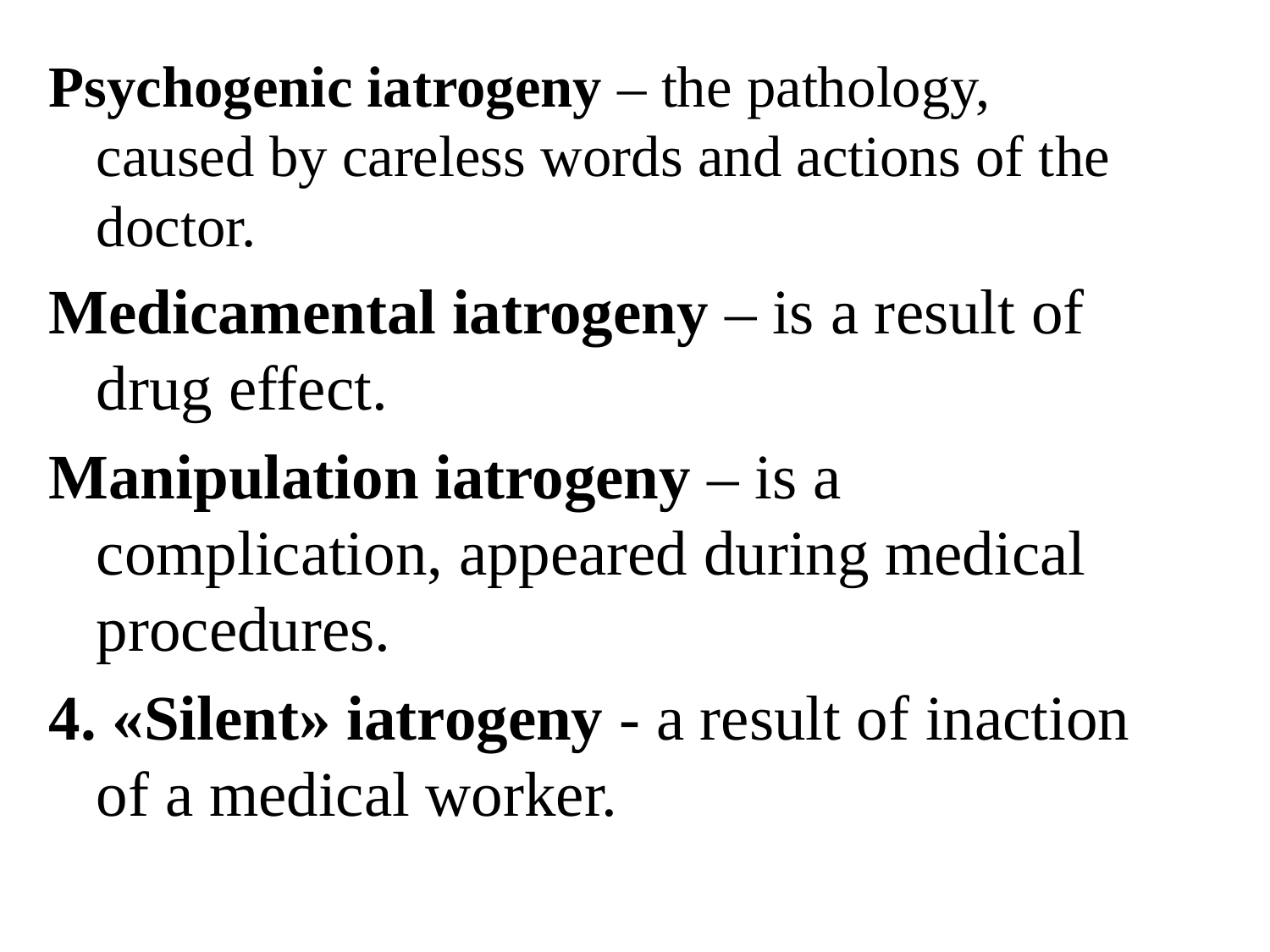

#
Psychogenic iatrogeny – the pathology, caused by careless words and actions of the doctor.
Medicamental iatrogeny – is a result of drug effect.
Manipulation iatrogeny – is a complication, appeared during medical procedures.
4. «Silent» iatrogeny - a result of inaction of a medical worker.